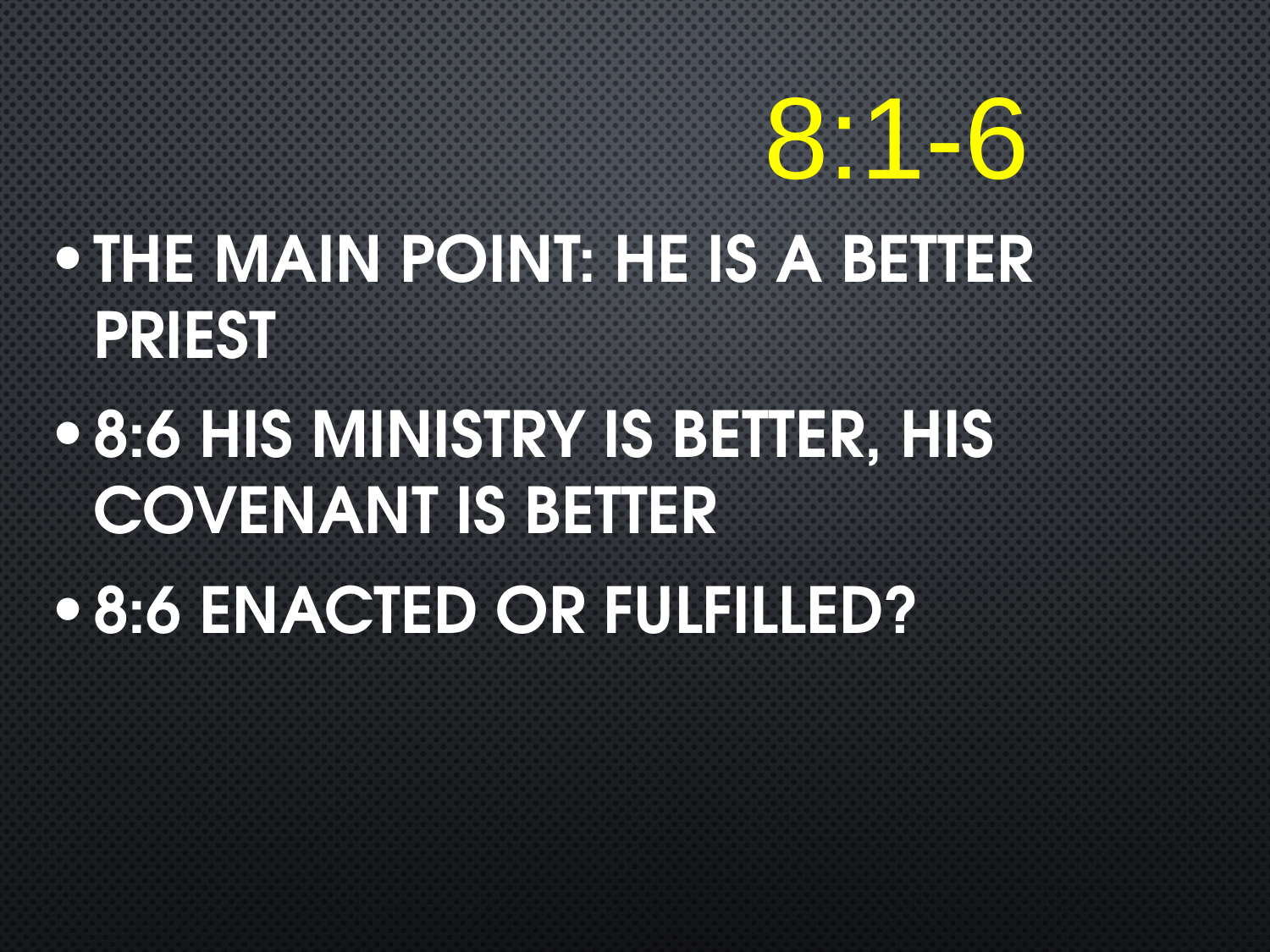

# 8:1-6
The Main Point: He is a Better Priest
8:6 His ministry is better, His covenant is better
8:6 Enacted or fulfilled?